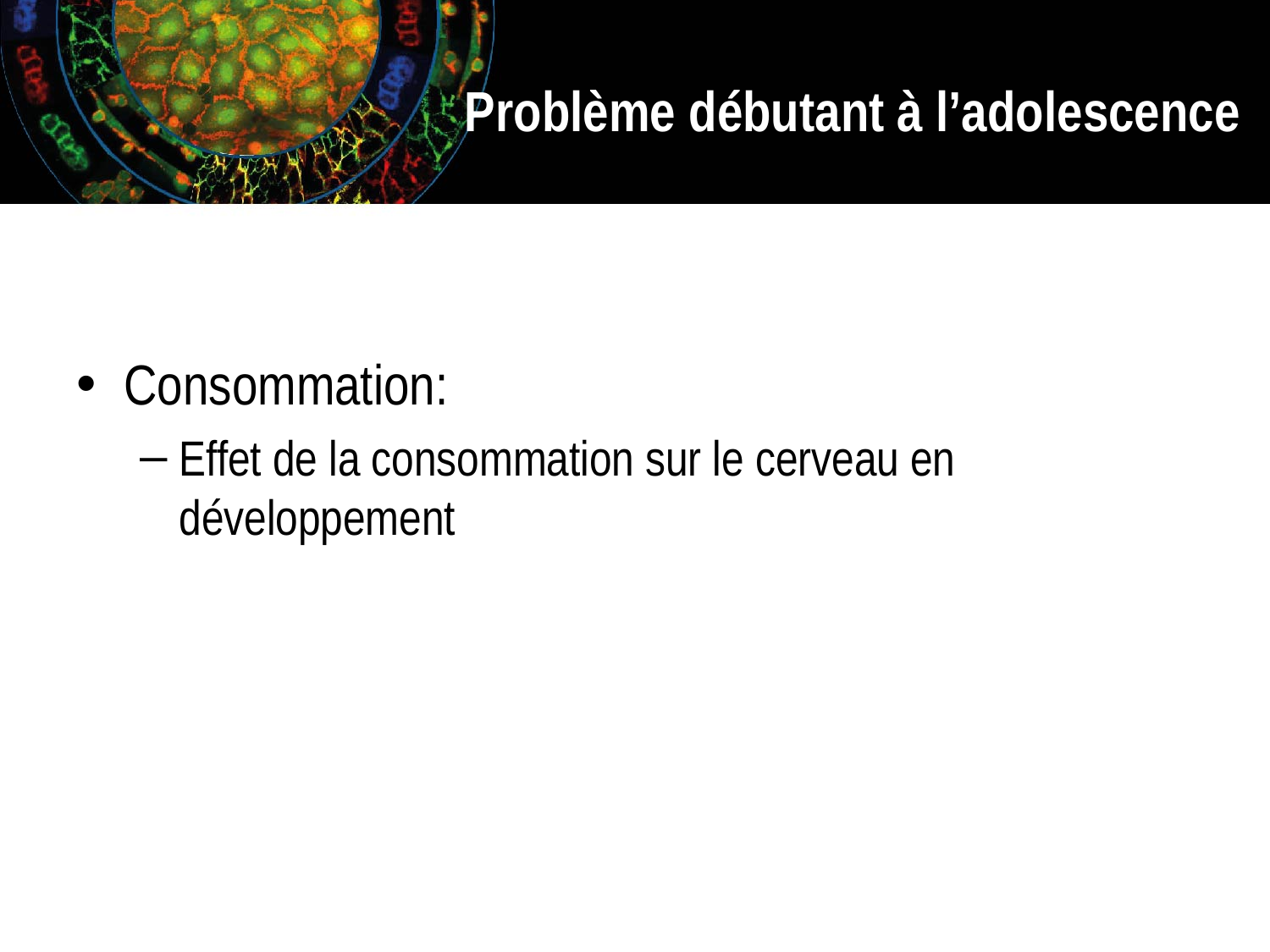

# Problème débutant à l’adolescence
Consommation:
Effet de la consommation sur le cerveau en développement